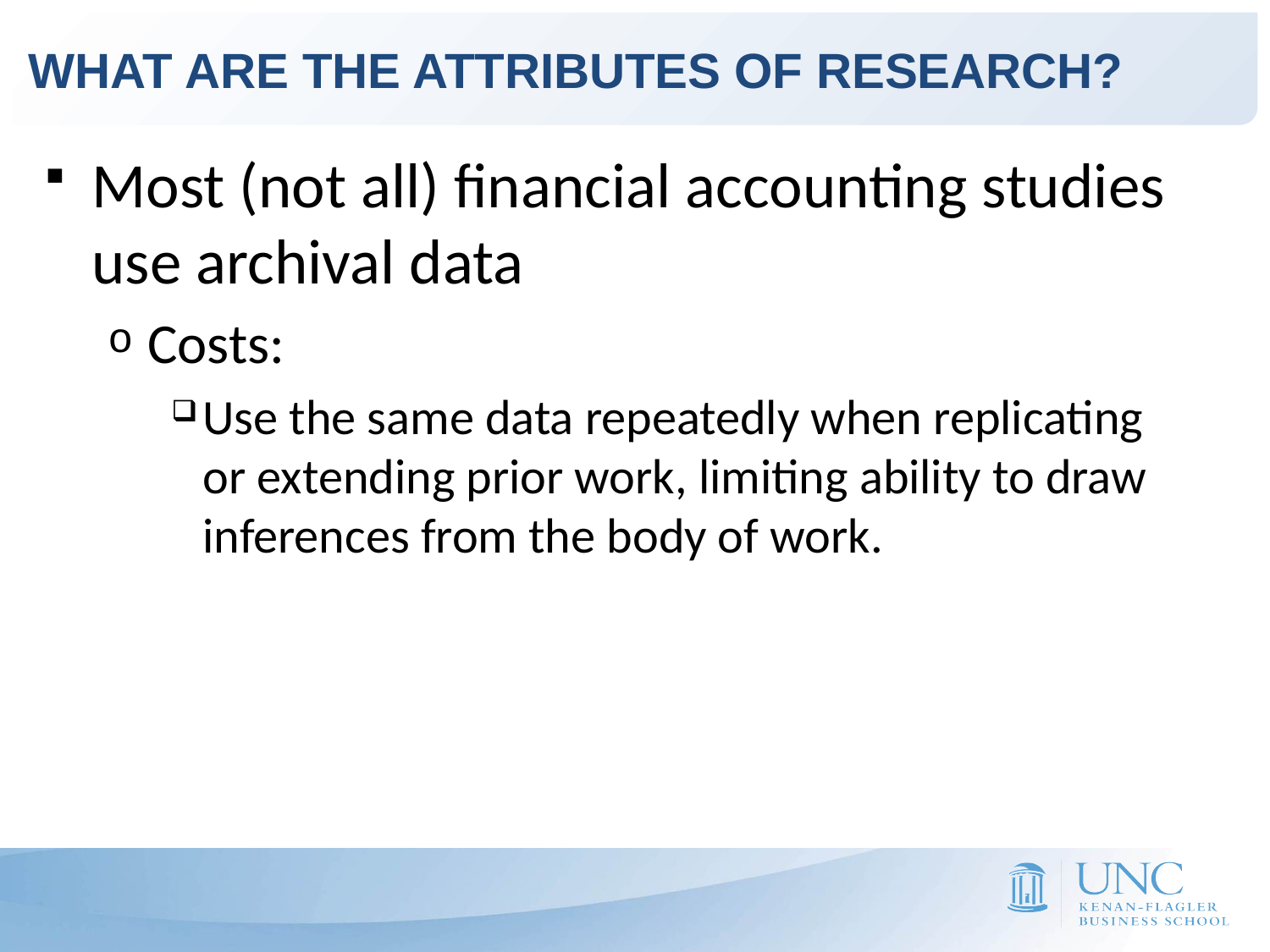

WHAT ARE THE ATTRIBUTES OF RESEARCH?
Most (not all) financial accounting studies use archival data
Costs:
Use the same data repeatedly when replicating or extending prior work, limiting ability to draw inferences from the body of work.